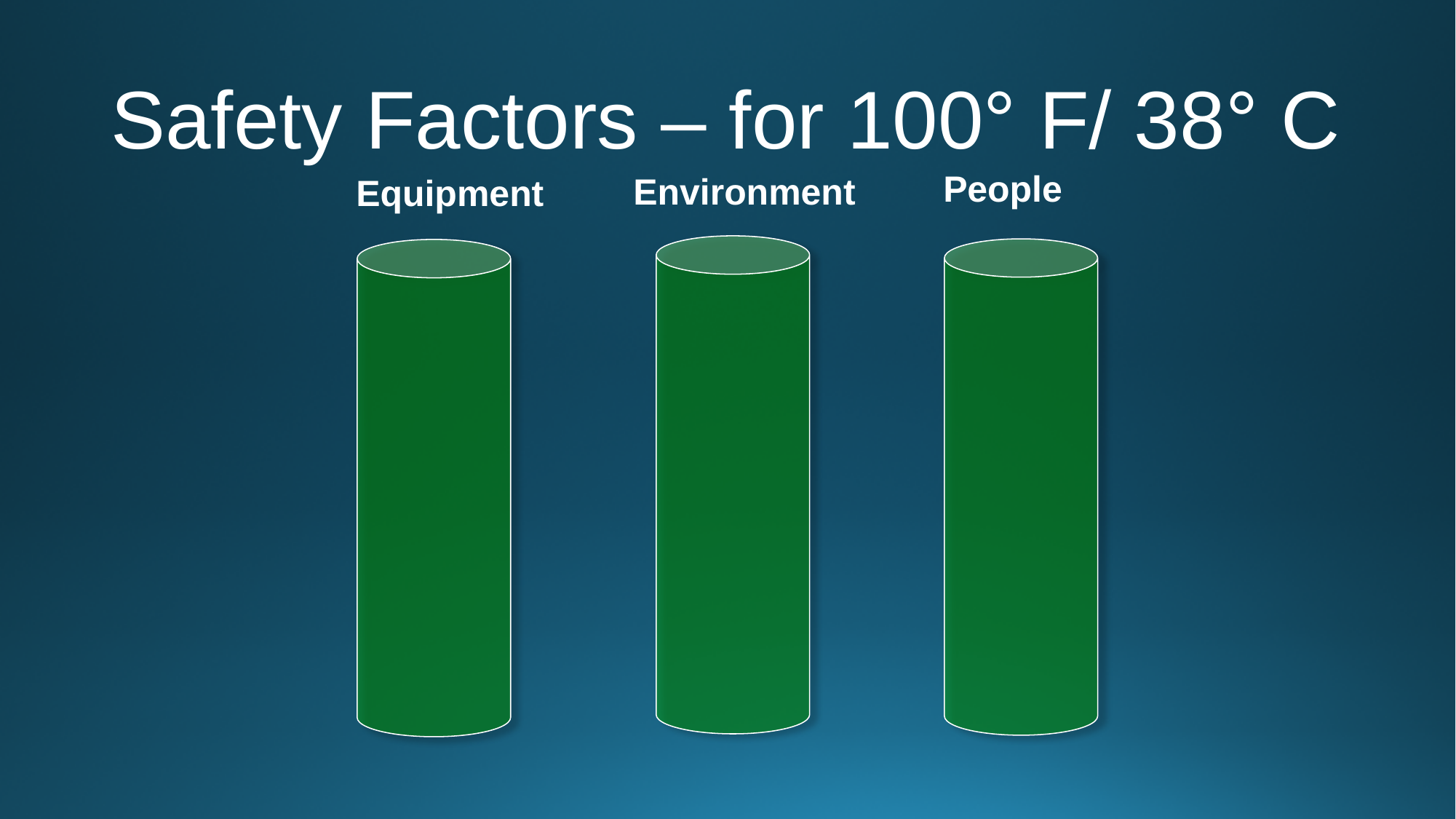

# Safety Factors – for 100° F/ 38° C
People
Environment
Equipment